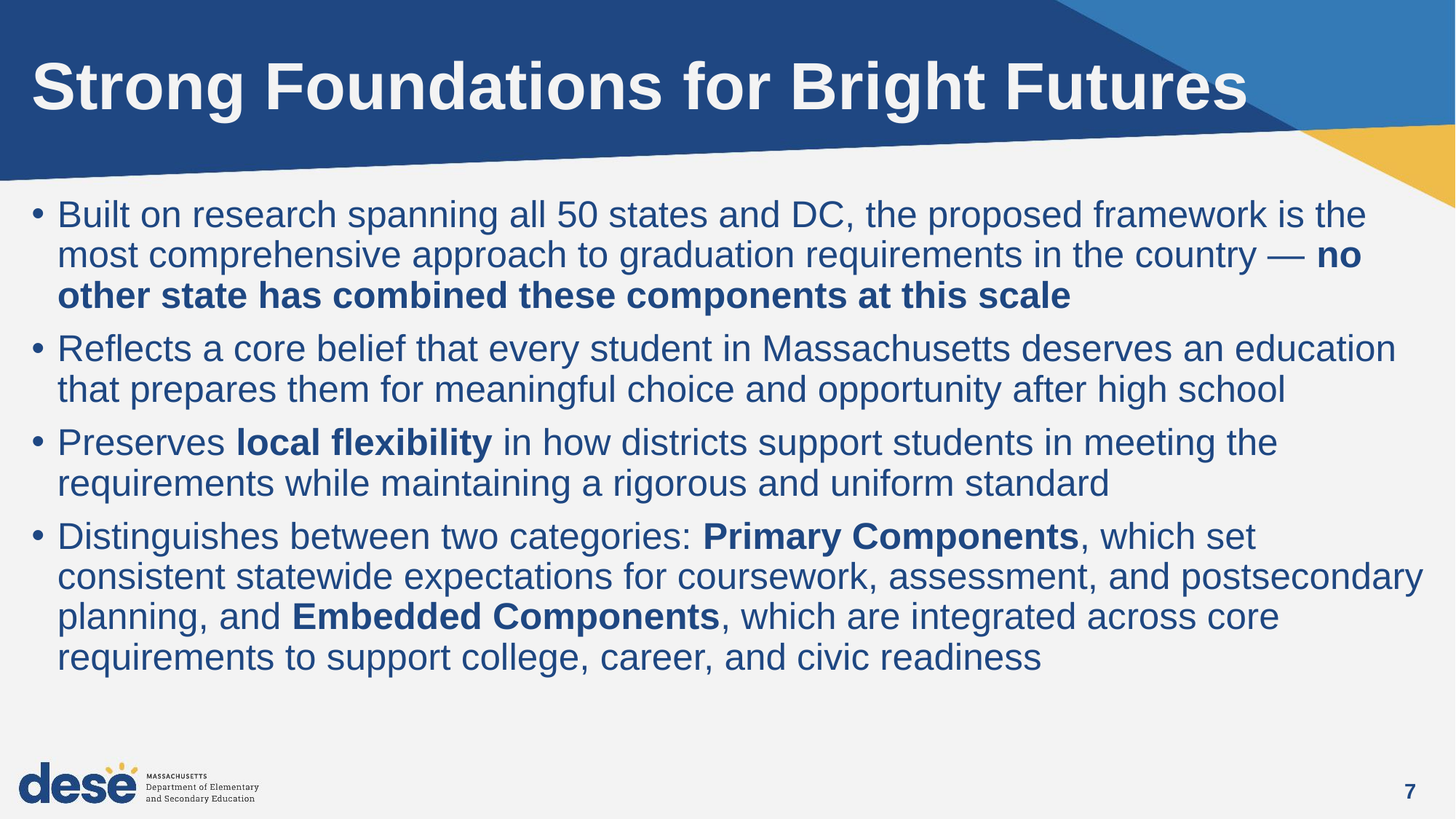

# Strong Foundations for Bright Futures
Built on research spanning all 50 states and DC, the proposed framework is the most comprehensive approach to graduation requirements in the country — no other state has combined these components at this scale
Reflects a core belief that every student in Massachusetts deserves an education that prepares them for meaningful choice and opportunity after high school
Preserves local flexibility in how districts support students in meeting the requirements while maintaining a rigorous and uniform standard
Distinguishes between two categories: Primary Components, which set consistent statewide expectations for coursework, assessment, and postsecondary planning, and Embedded Components, which are integrated across core requirements to support college, career, and civic readiness

7